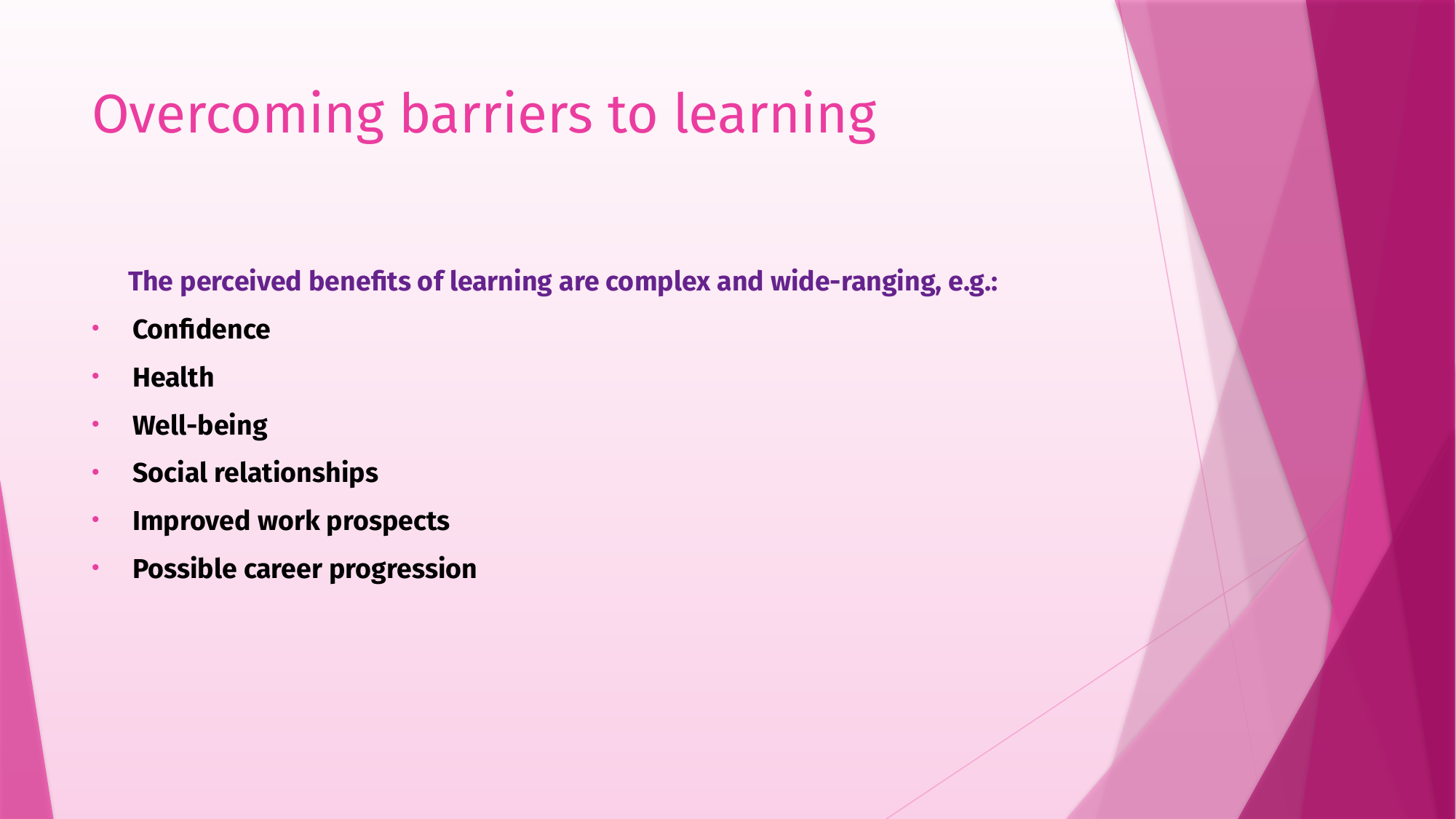

# Overcoming barriers to learning
     The perceived benefits of learning are complex and wide-ranging, e.g.:
Confidence
Health
Well-being
Social relationships
Improved work prospects
Possible career progression